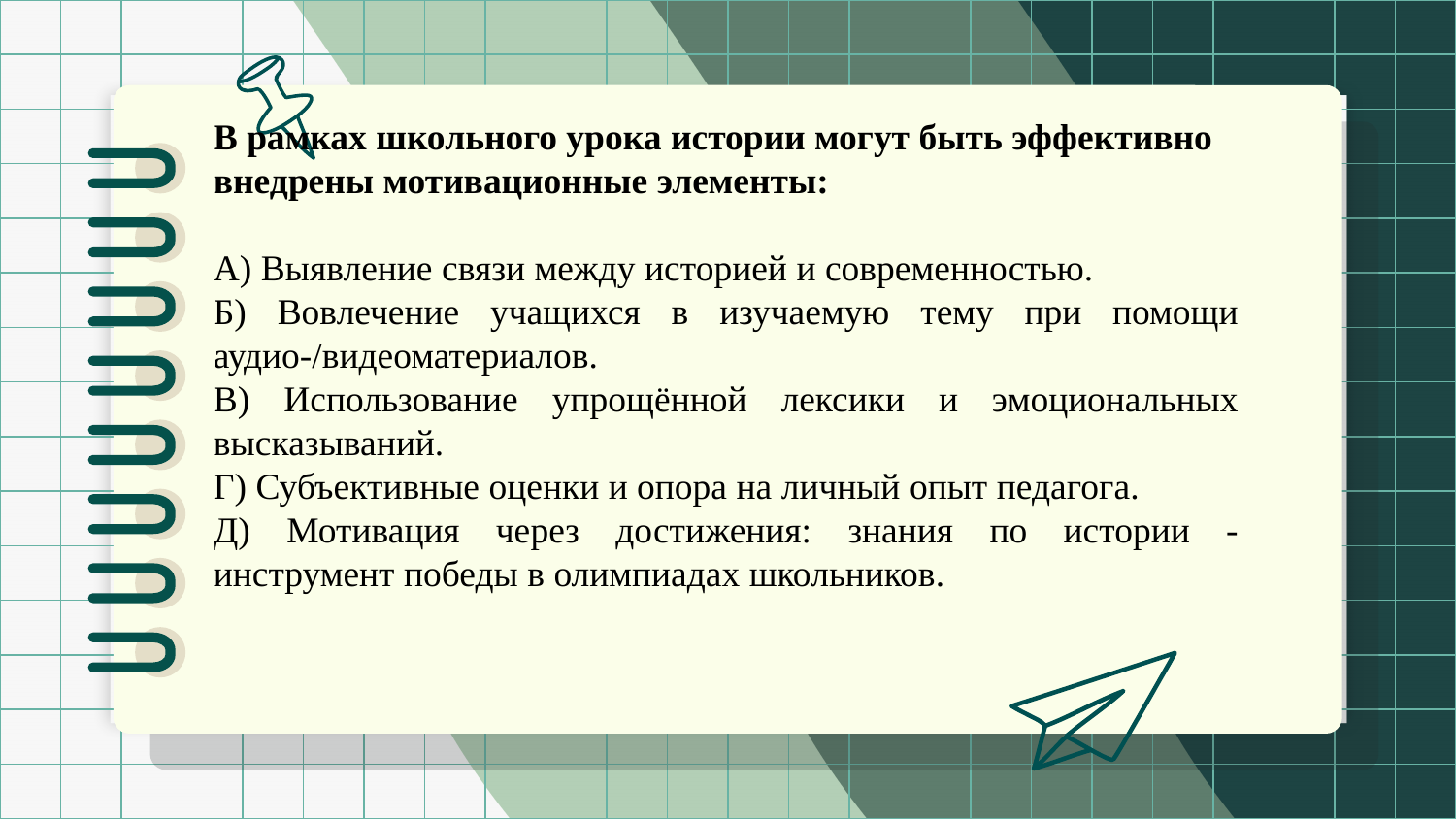

В рамках школьного урока истории могут быть эффективно внедрены мотивационные элементы:

А) Выявление связи между историей и современностью.
Б) Вовлечение учащихся в изучаемую тему при помощи аудио-/видеоматериалов.
В) Использование упрощённой лексики и эмоциональных высказываний.
Г) Субъективные оценки и опора на личный опыт педагога.
Д) Мотивация через достижения: знания по истории - инструмент победы в олимпиадах школьников.